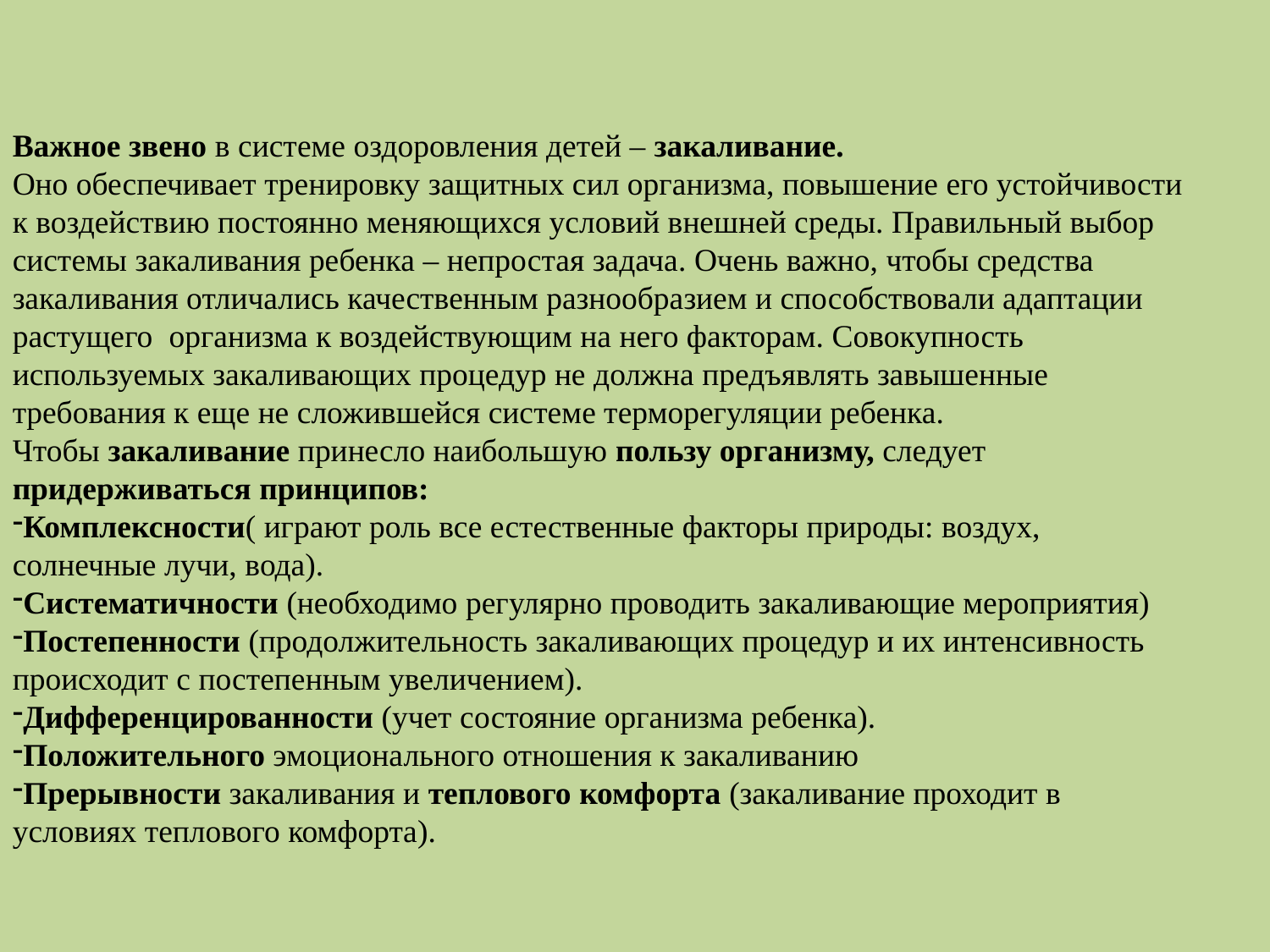

Важное звено в системе оздоровления детей – закаливание.
Оно обеспечивает тренировку защитных сил организма, повышение его устойчивости к воздействию постоянно меняющихся условий внешней среды. Правильный выбор системы закаливания ребенка – непростая задача. Очень важно, чтобы средства закаливания отличались качественным разнообразием и способствовали адаптации растущего  организма к воздействующим на него факторам. Совокупность используемых закаливающих процедур не должна предъявлять завышенные требования к еще не сложившейся системе терморегуляции ребенка.
Чтобы закаливание принесло наибольшую пользу организму, следует придерживаться принципов:
Комплексности( играют роль все естественные факторы природы: воздух, солнечные лучи, вода).
Систематичности (необходимо регулярно проводить закаливающие мероприятия)
Постепенности (продолжительность закаливающих процедур и их интенсивность происходит с постепенным увеличением).
Дифференцированности (учет состояние организма ребенка).
Положительного эмоционального отношения к закаливанию
Прерывности закаливания и теплового комфорта (закаливание проходит в условиях теплового комфорта).